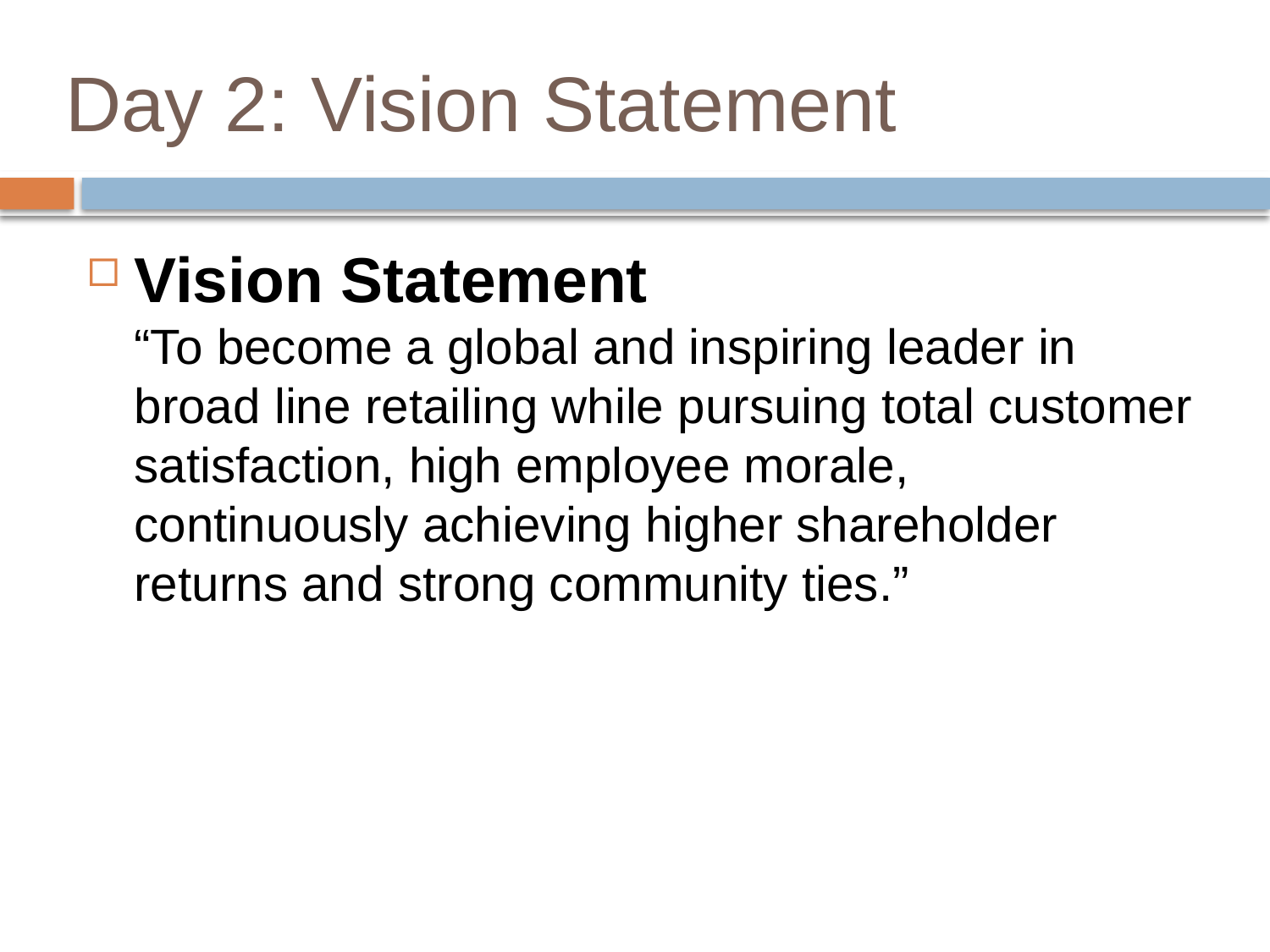

# Day 2: Vision Statement
Vision Statement
“To become a global and inspiring leader in broad line retailing while pursuing total customer satisfaction, high employee morale, continuously achieving higher shareholder returns and strong community ties.”